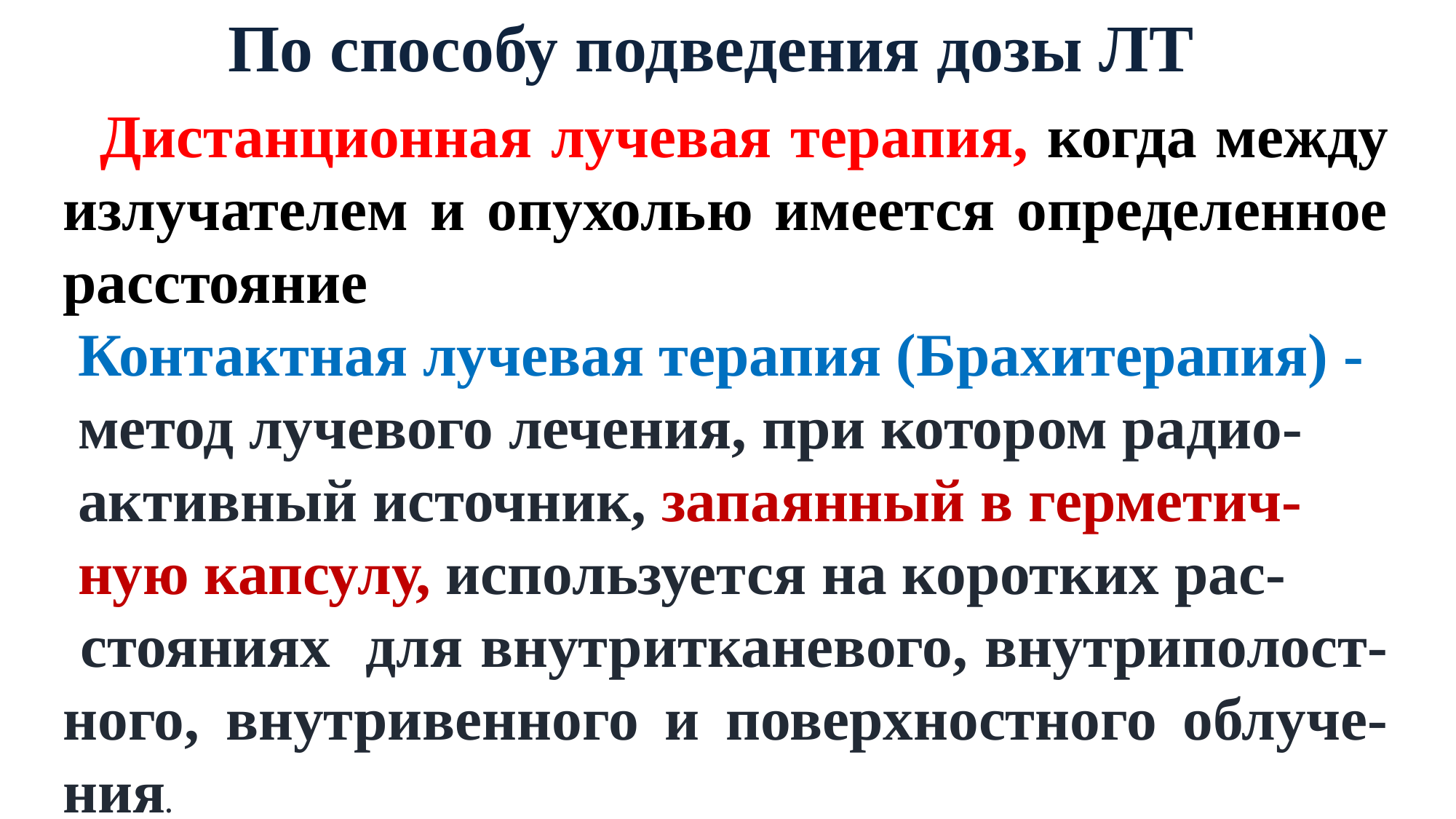

По способу подведения дозы ЛТ
  Дистанционная лучевая терапия, когда между излучателем и опухолью имеется определенное расстояние
 Контактная лучевая терапия (Брахитерапия) -
 метод лучевого лечения, при котором радио-
 активный источник, запаянный в герметич-
 ную капсулу, используется на коротких рас-
 стояниях  для внутритканевого, внутриполост- ного, внутривенного и поверхностного облуче-ния.